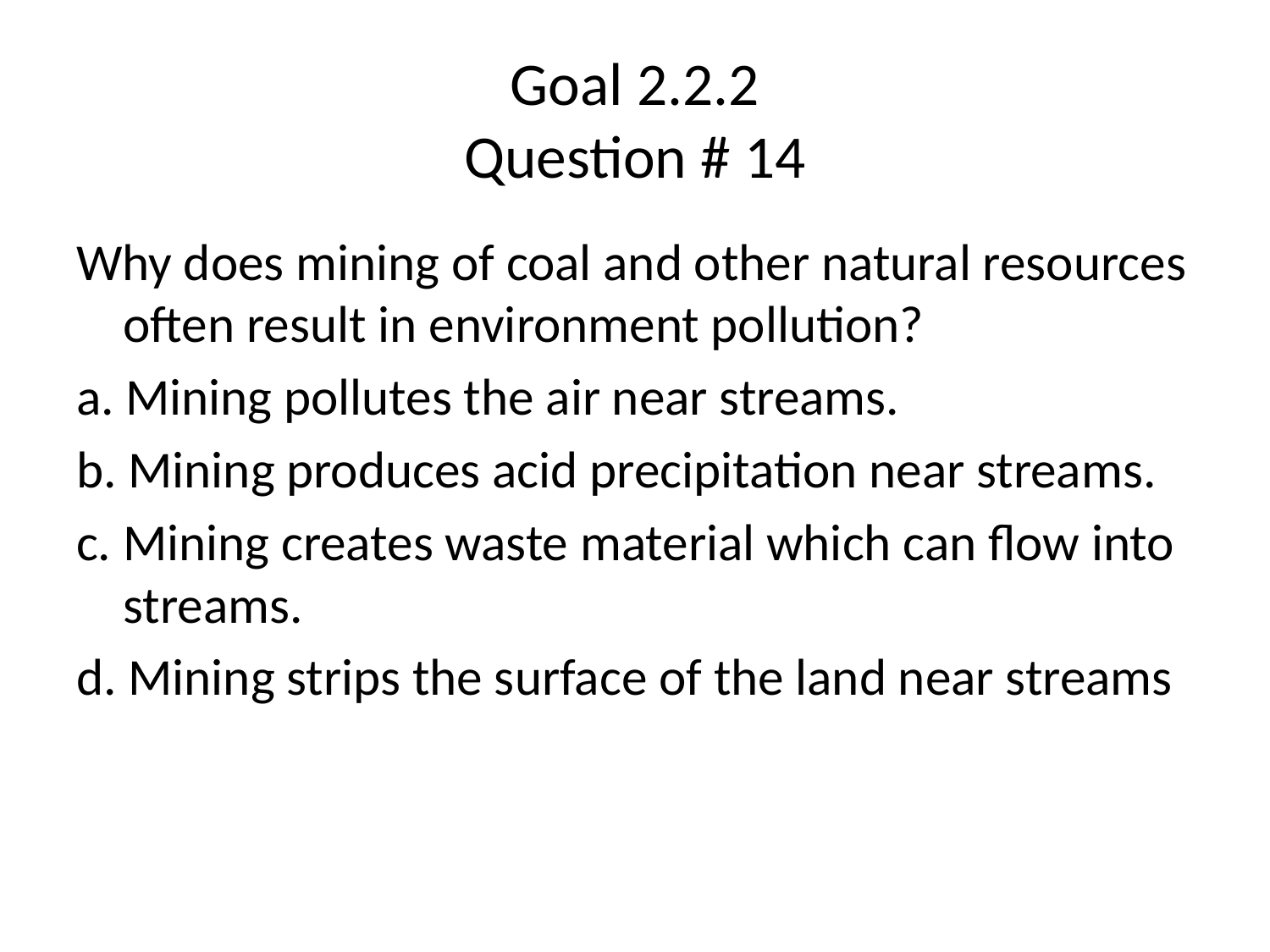

# Goal 2.2.2 Question # 14
Why does mining of coal and other natural resources often result in environment pollution?
a. Mining pollutes the air near streams.
b. Mining produces acid precipitation near streams.
c. Mining creates waste material which can flow into streams.
d. Mining strips the surface of the land near streams